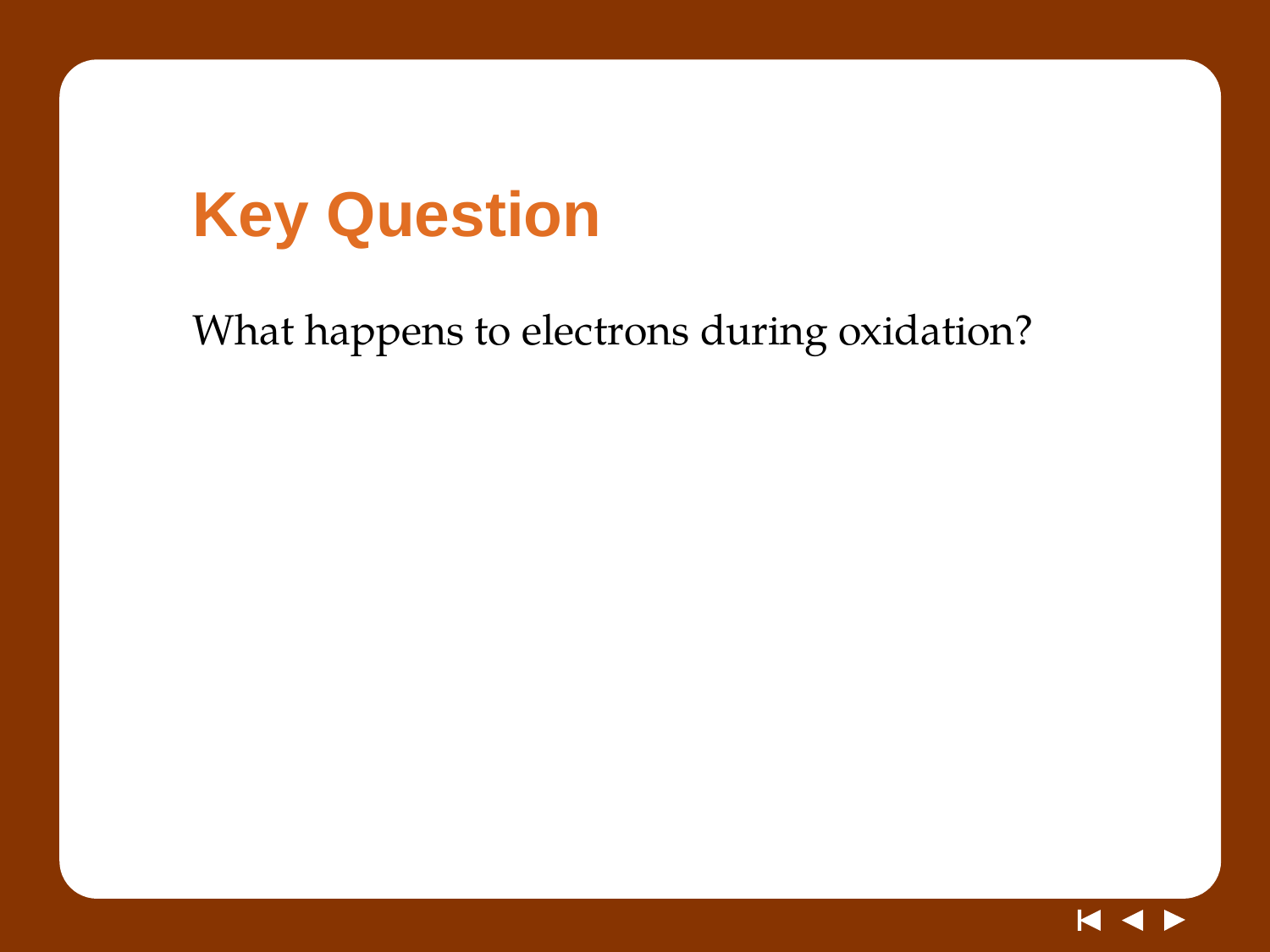

# Key Question
What happens to electrons during oxidation?